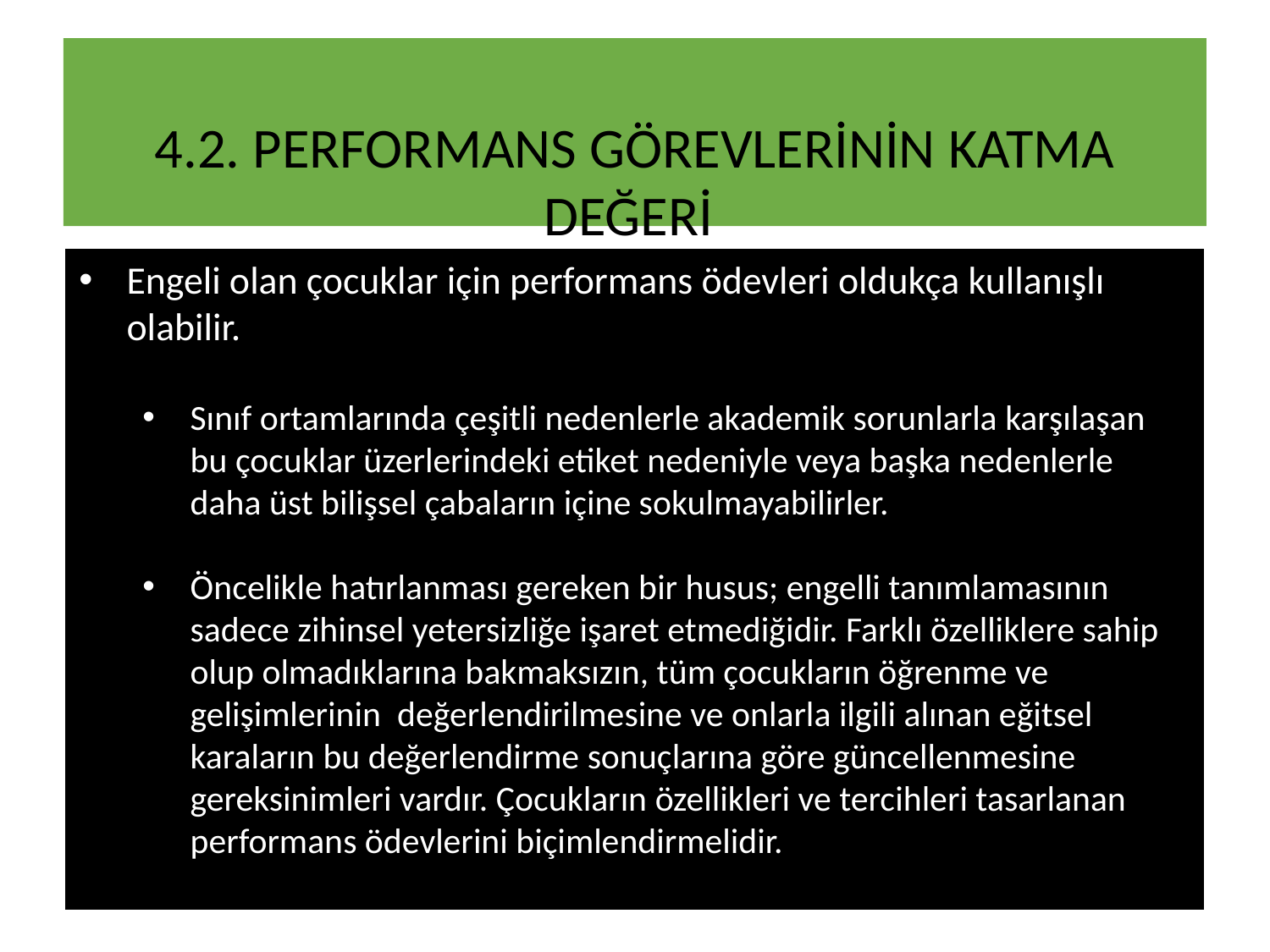

4.2. performans görevlerinin katma değeri
Engeli olan çocuklar için performans ödevleri oldukça kullanışlı olabilir.

Sınıf ortamlarında çeşitli nedenlerle akademik sorunlarla karşılaşan  bu çocuklar üzerlerindeki etiket nedeniyle veya başka nedenlerle daha üst bilişsel çabaların içine sokulmayabilirler.

Öncelikle hatırlanması gereken bir husus; engelli tanımlamasının sadece zihinsel yetersizliğe işaret etmediğidir. Farklı özelliklere sahip olup olmadıklarına bakmaksızın, tüm çocukların öğrenme ve gelişimlerinin  değerlendirilmesine ve onlarla ilgili alınan eğitsel karaların bu değerlendirme sonuçlarına göre güncellenmesine gereksinimleri vardır. Çocukların özellikleri ve tercihleri tasarlanan performans ödevlerini biçimlendirmelidir.